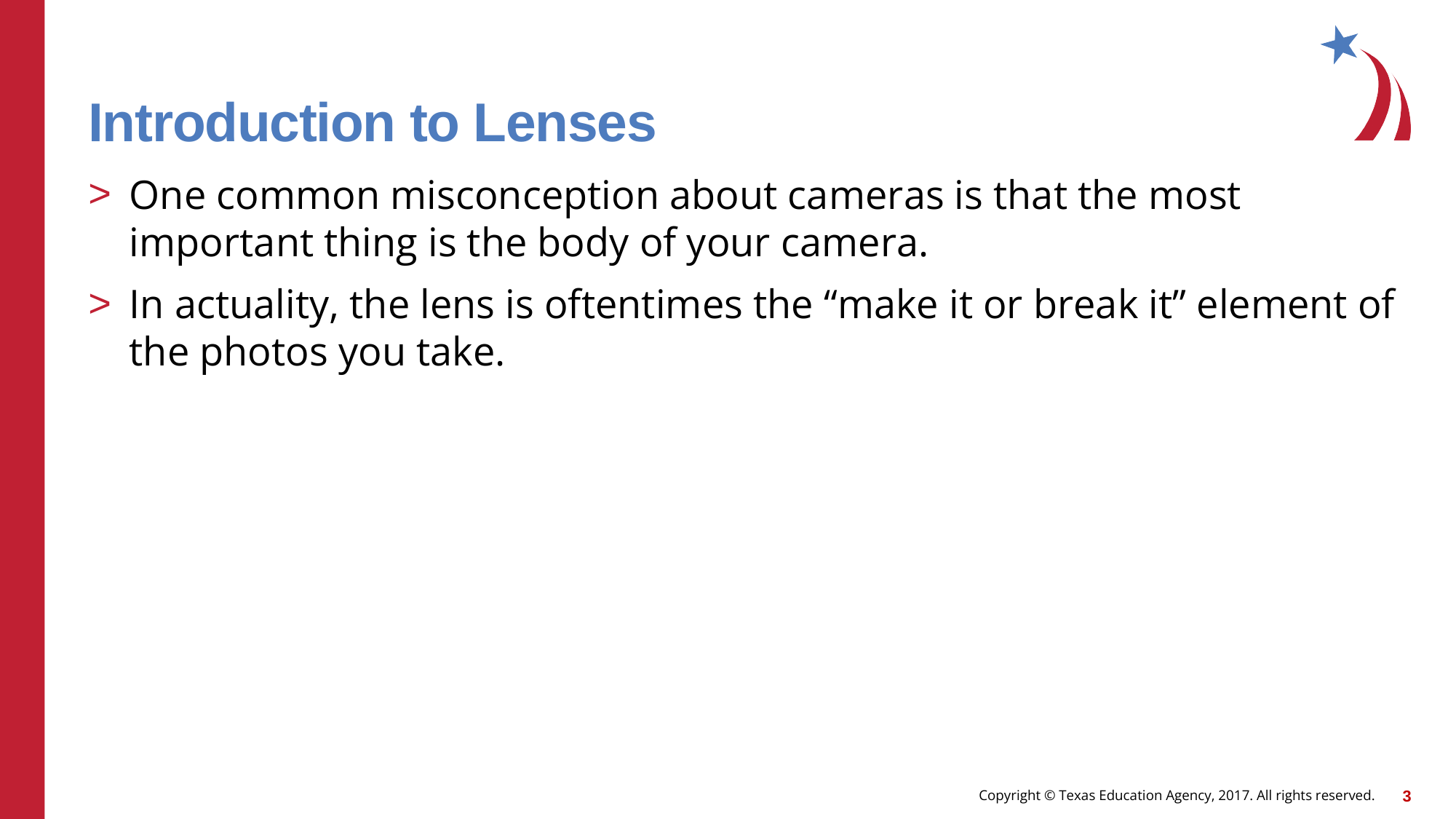

# Introduction to Lenses
One common misconception about cameras is that the most important thing is the body of your camera.
In actuality, the lens is oftentimes the “make it or break it” element of the photos you take.